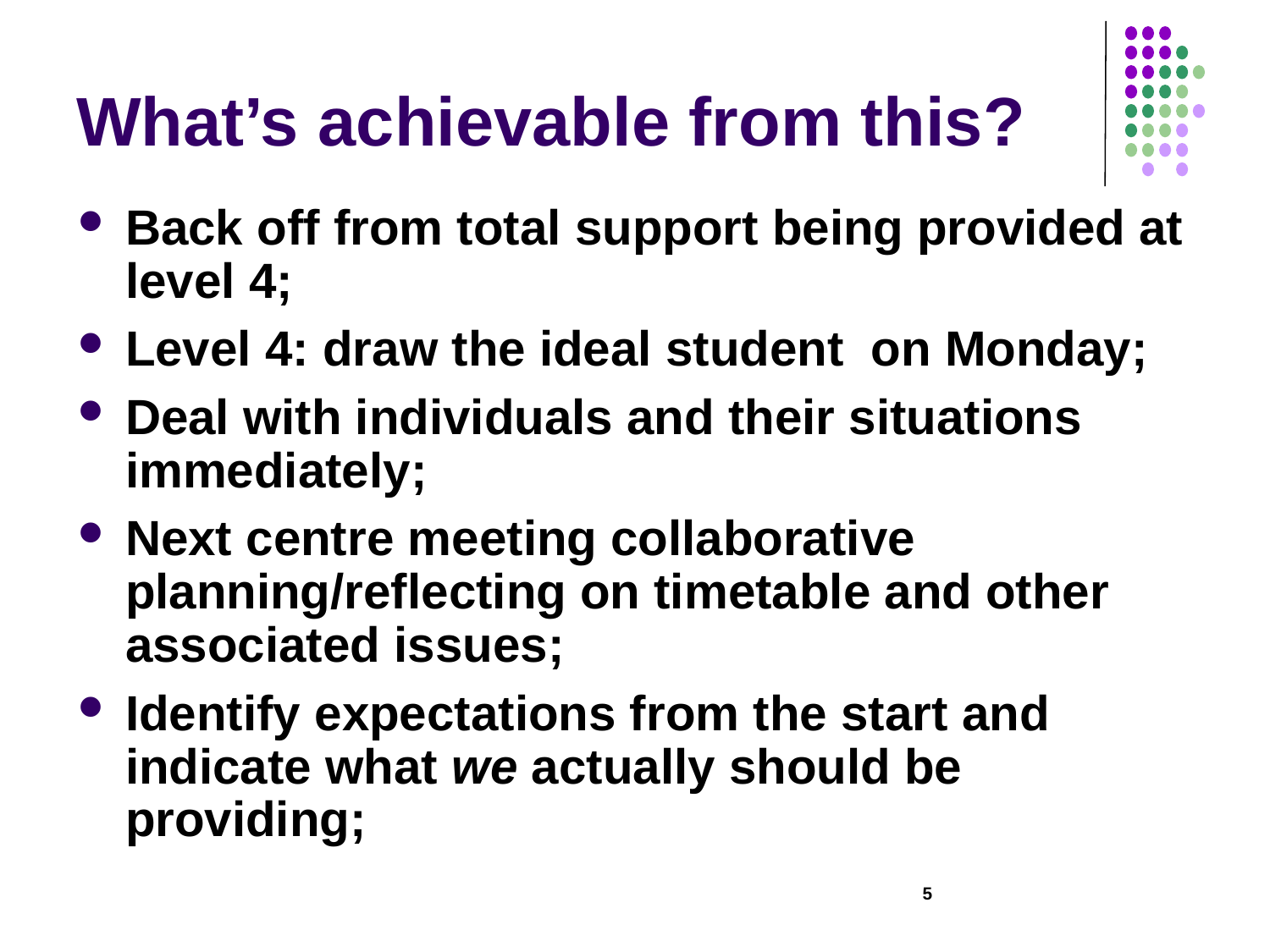

# What’s achievable from this?
Back off from total support being provided at level 4;
Level 4: draw the ideal student  on Monday;
Deal with individuals and their situations immediately;
Next centre meeting collaborative planning/reflecting on timetable and other associated issues;
Identify expectations from the start and indicate what we actually should be providing;

5